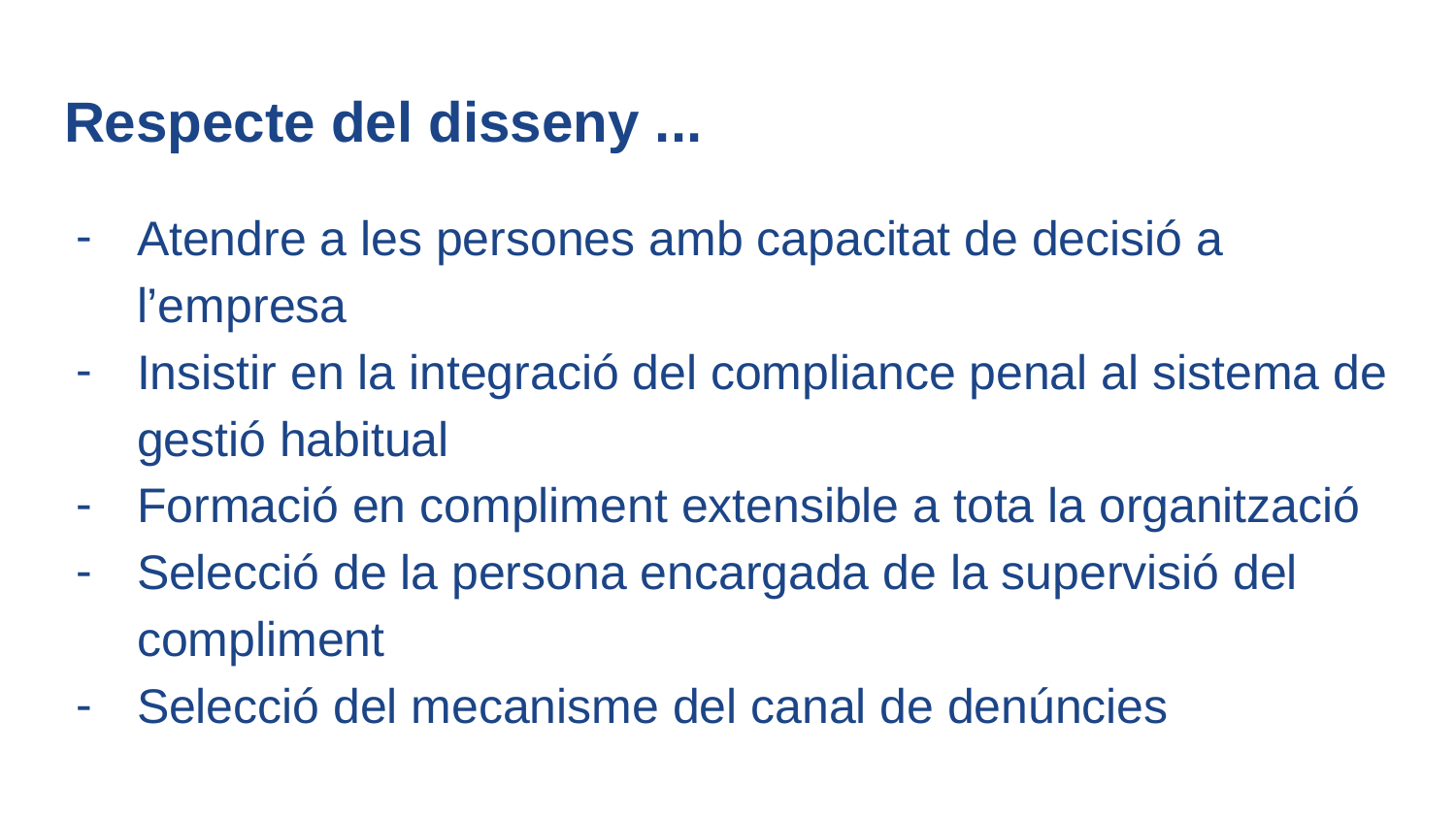

# Respecte del disseny ...
Atendre a les persones amb capacitat de decisió a l’empresa
Insistir en la integració del compliance penal al sistema de gestió habitual
Formació en compliment extensible a tota la organització
Selecció de la persona encargada de la supervisió del compliment
Selecció del mecanisme del canal de denúncies